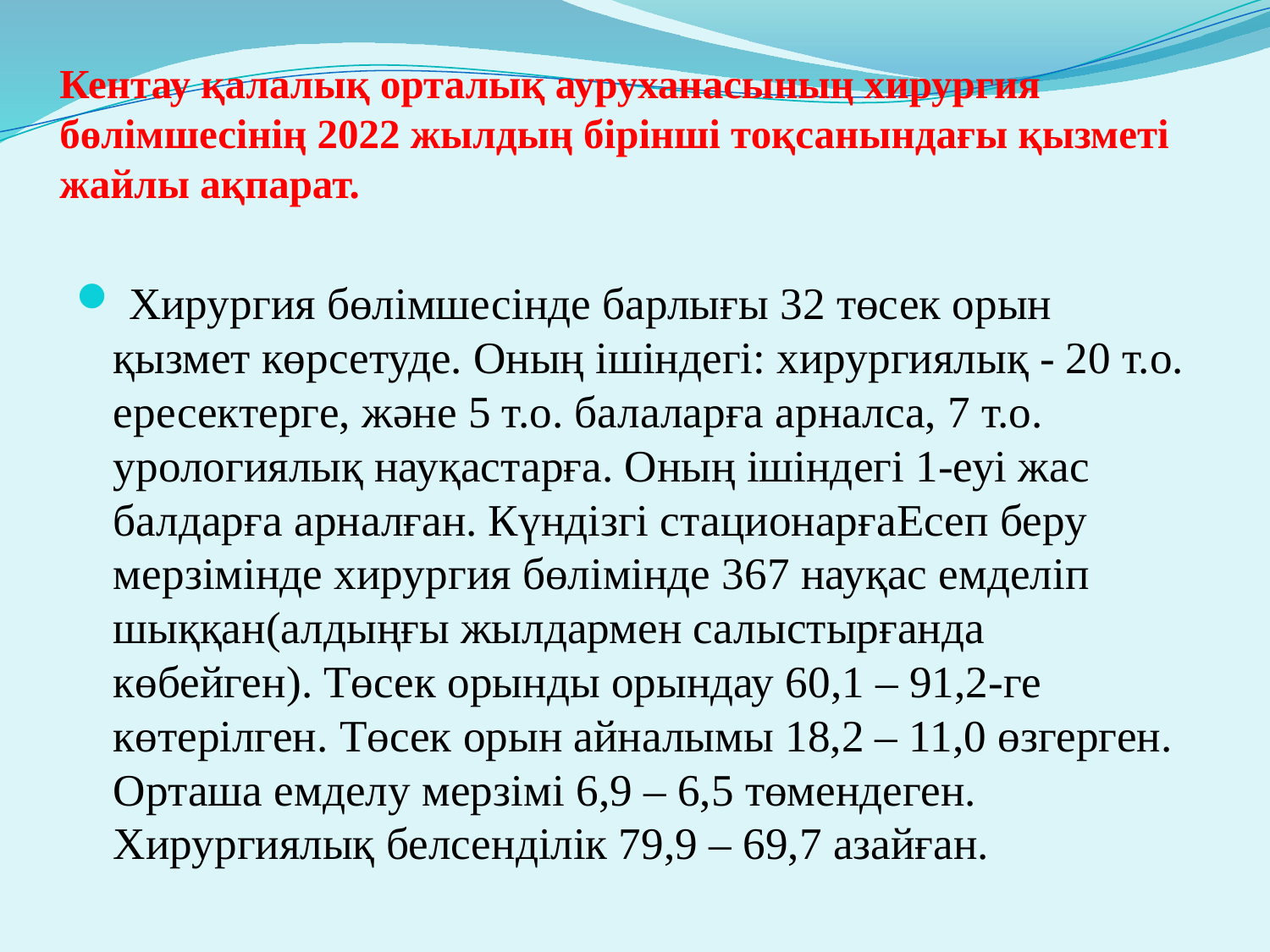

# Кентау қалалық орталық ауруханасының хирургия бөлімшесінің 2022 жылдың бірінші тоқсанындағы қызметі жайлы ақпарат.
 Хирургия бөлімшесінде барлығы 32 төсек орын қызмет көрсетуде. Оның ішіндегі: хирургиялық - 20 т.о. ересектерге, және 5 т.о. балаларға арналса, 7 т.о. урологиялық науқастарға. Оның ішіндегі 1-еуі жас балдарға арналған. Күндізгі стационарғаЕсеп беру мерзімінде хирургия бөлімінде 367 науқас емделіп шыққан(алдыңғы жылдармен салыстырғанда көбейген). Төсек орынды орындау 60,1 – 91,2-ге көтерілген. Төсек орын айналымы 18,2 – 11,0 өзгерген. Орташа емделу мерзімі 6,9 – 6,5 төмендеген. Хирургиялық белсенділік 79,9 – 69,7 азайған.